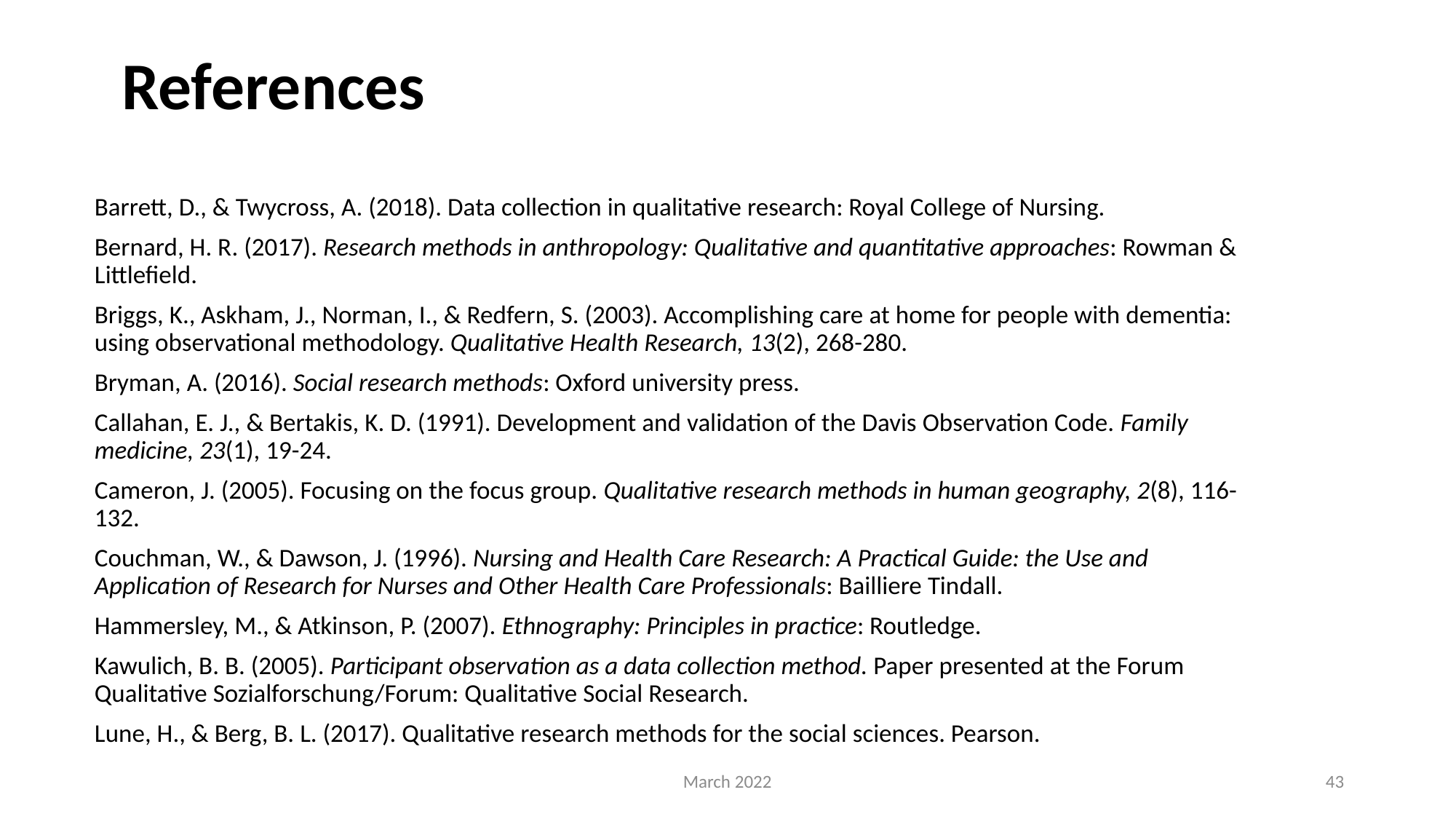

# References

Barrett, D., & Twycross, A. (2018). Data collection in qualitative research: Royal College of Nursing.
Bernard, H. R. (2017). Research methods in anthropology: Qualitative and quantitative approaches: Rowman & Littlefield.
Briggs, K., Askham, J., Norman, I., & Redfern, S. (2003). Accomplishing care at home for people with dementia: using observational methodology. Qualitative Health Research, 13(2), 268-280.
Bryman, A. (2016). Social research methods: Oxford university press.
Callahan, E. J., & Bertakis, K. D. (1991). Development and validation of the Davis Observation Code. Family medicine, 23(1), 19-24.
Cameron, J. (2005). Focusing on the focus group. Qualitative research methods in human geography, 2(8), 116-132.
Couchman, W., & Dawson, J. (1996). Nursing and Health Care Research: A Practical Guide: the Use and Application of Research for Nurses and Other Health Care Professionals: Bailliere Tindall.
Hammersley, M., & Atkinson, P. (2007). Ethnography: Principles in practice: Routledge.
Kawulich, B. B. (2005). Participant observation as a data collection method. Paper presented at the Forum Qualitative Sozialforschung/Forum: Qualitative Social Research.
Lune, H., & Berg, B. L. (2017). Qualitative research methods for the social sciences. Pearson.

March 2022
43